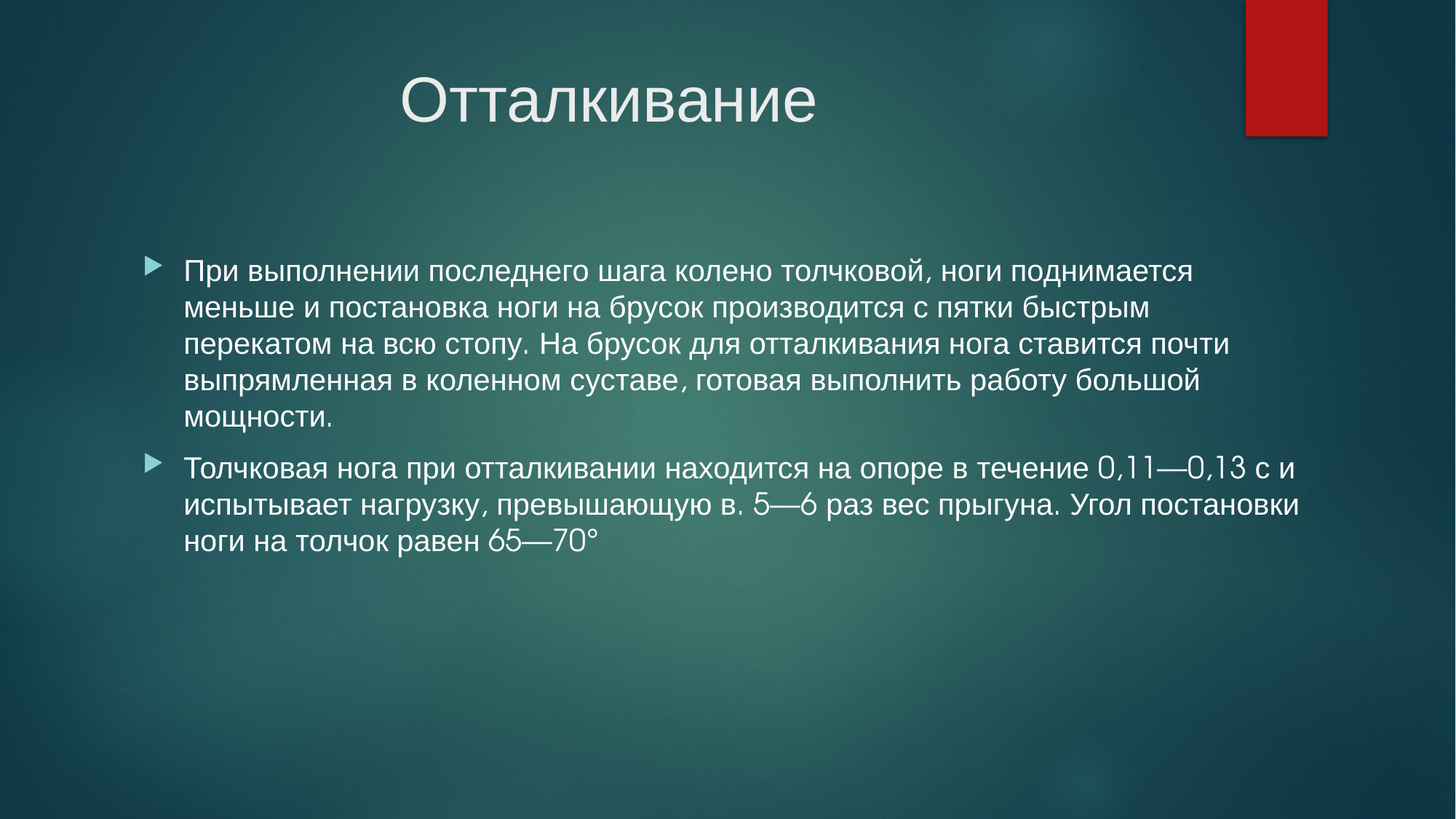

# Отталкивание
При выполнении последнего шага колено толч­ковой, ноги поднимается меньше и постановка ноги на брусок производится с пятки быстрым перекатом на всю стопу. На брусок для отталкивания нога ставится почти выпрямленная в коленном суставе, готовая выполнить работу большой мощности.
Толчковая нога при отталкивании находится на опоре в течение 0,11—0,13 с и испытывает нагрузку, превышающую в. 5—6 раз вес прыгуна. Угол постановки ноги на толчок равен 65—70°